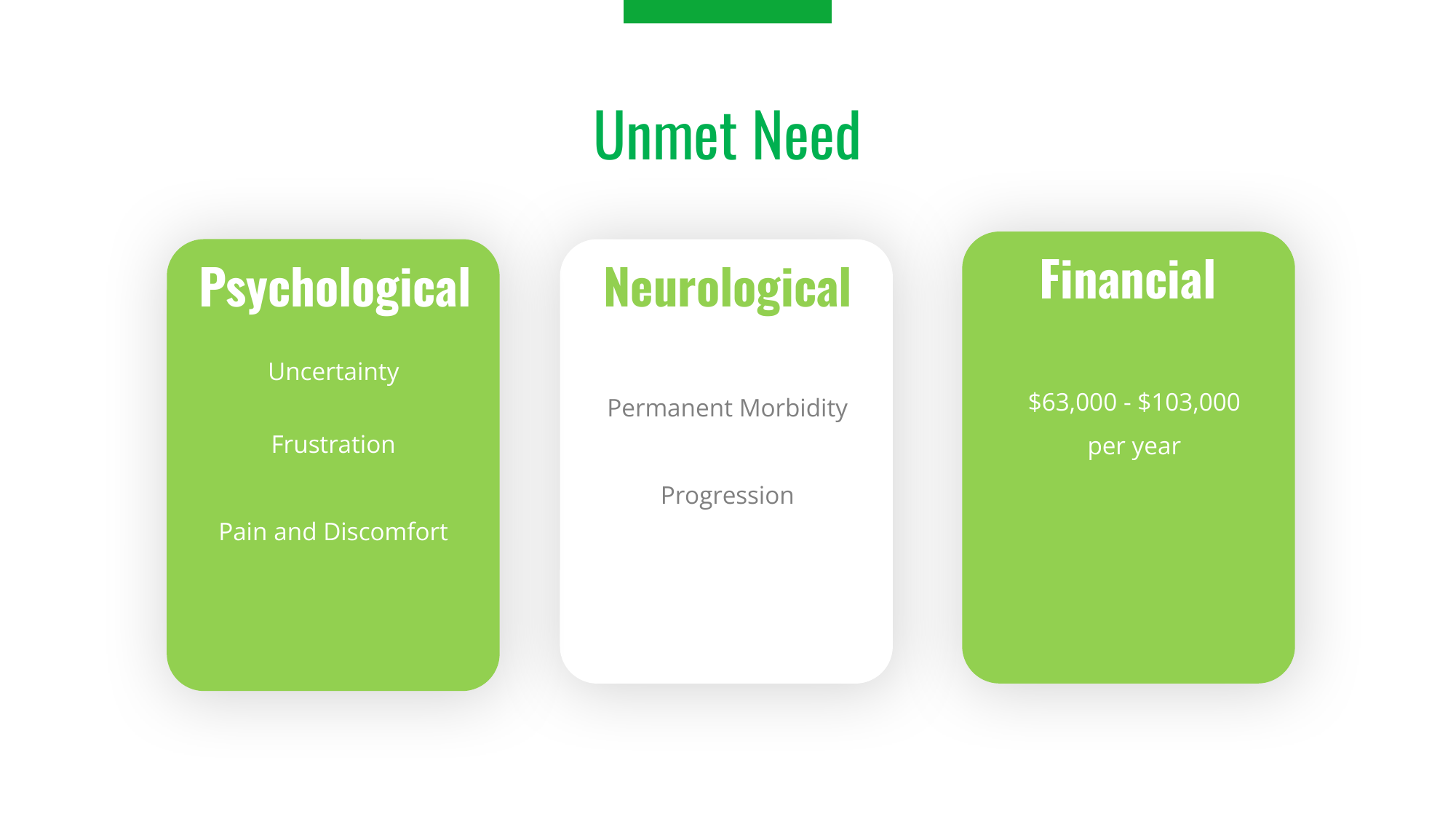

Unmet Need

Financial
Psychological
Neurological
Uncertainty
Frustration

Pain and Discomfort
$63,000 - $103,000 per year
Permanent Morbidity

Progression